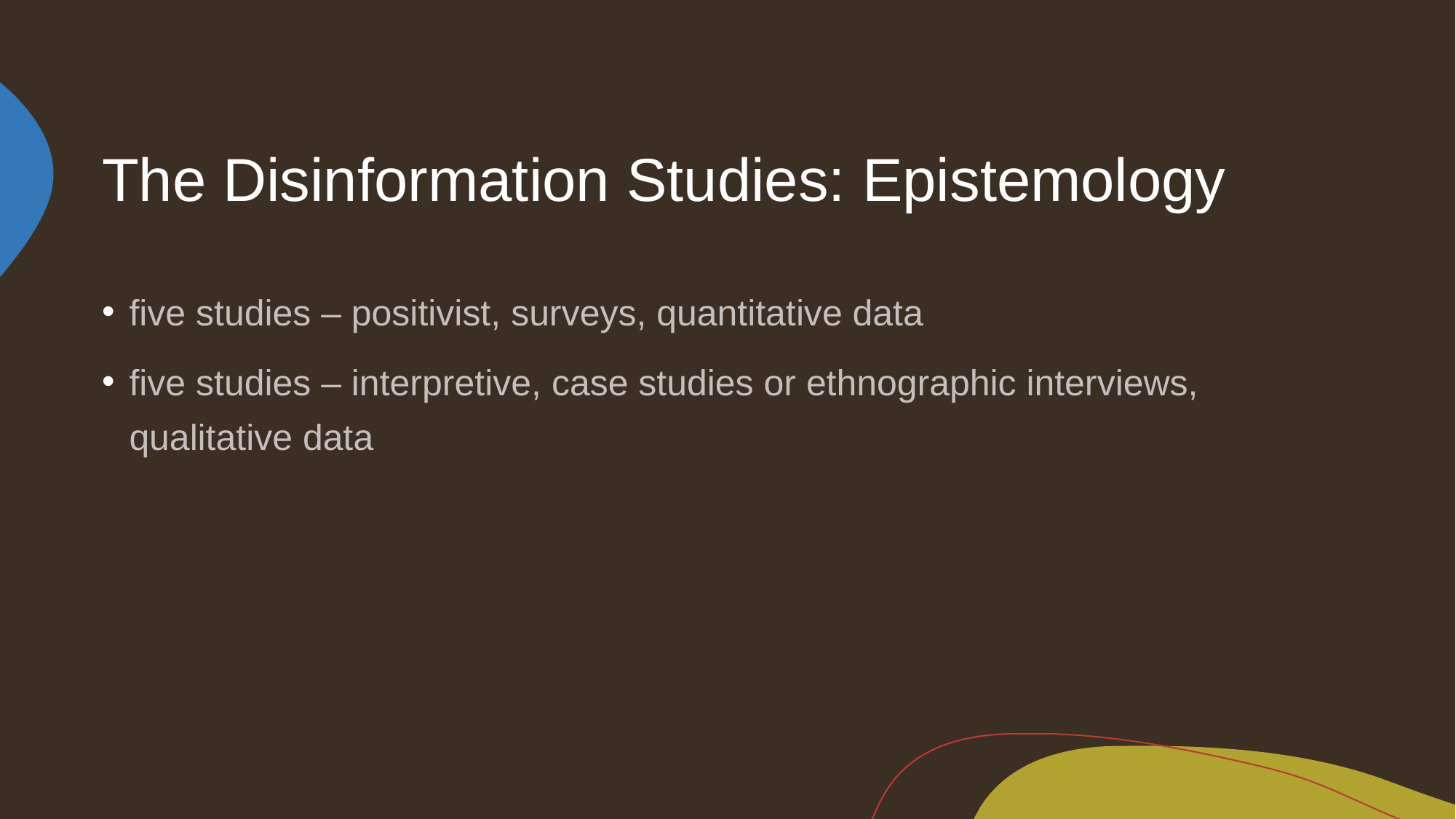

# The Disinformation Studies: Epistemology
five studies – positivist, surveys, quantitative data
five studies – interpretive, case studies or ethnographic interviews, qualitative data